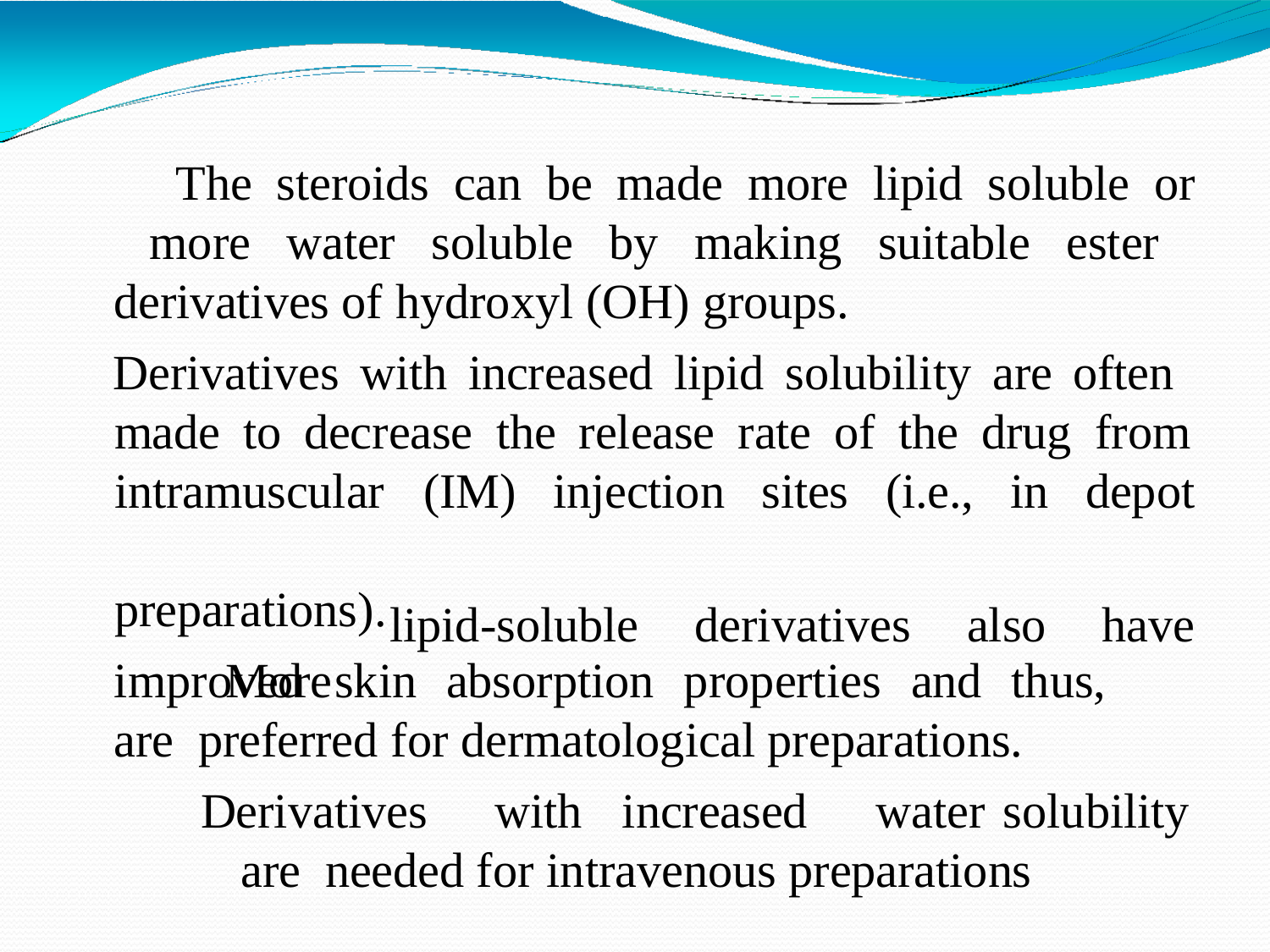

The steroids can be made more lipid soluble or  more water soluble by making suitable ester  derivatives of hydroxyl (OH) groups.
Derivatives with increased lipid solubility are often  made to decrease the release rate of the drug from
intramuscular  preparations).
More
(IM)	injection	sites	(i.e.,	in	depot

lipid-soluble	derivatives	also	have
improved	skin	absorption	properties	and	thus,	are  preferred for dermatological preparations.
Derivatives	with	increased	water	solubility	are  needed for intravenous preparations